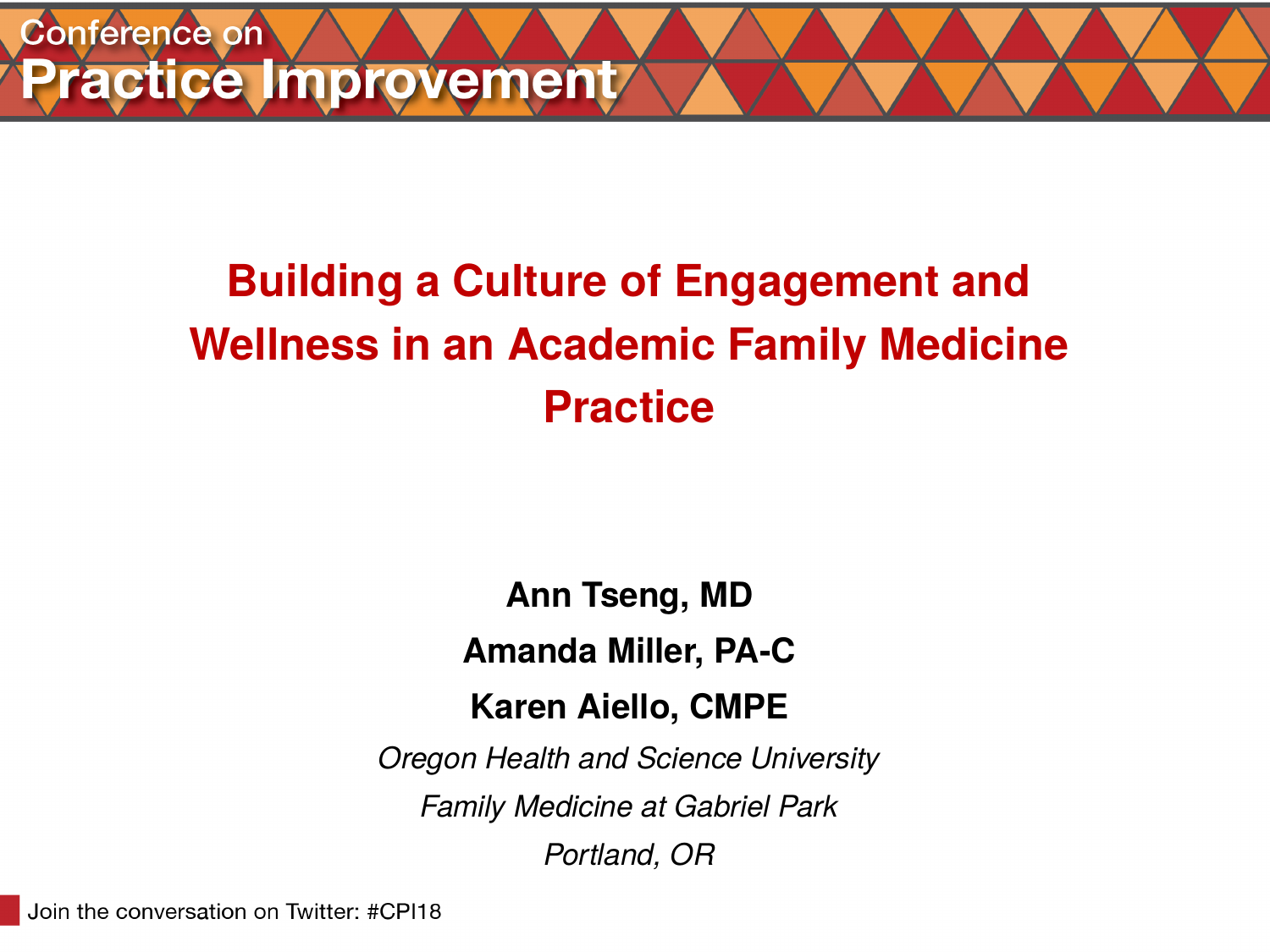

# Building a Culture of Engagement and Wellness in an Academic Family Medicine Practice
Ann Tseng, MD
Amanda Miller, PA-C
Karen Aiello, CMPE
Oregon Health and Science University
Family Medicine at Gabriel Park
Portland, OR